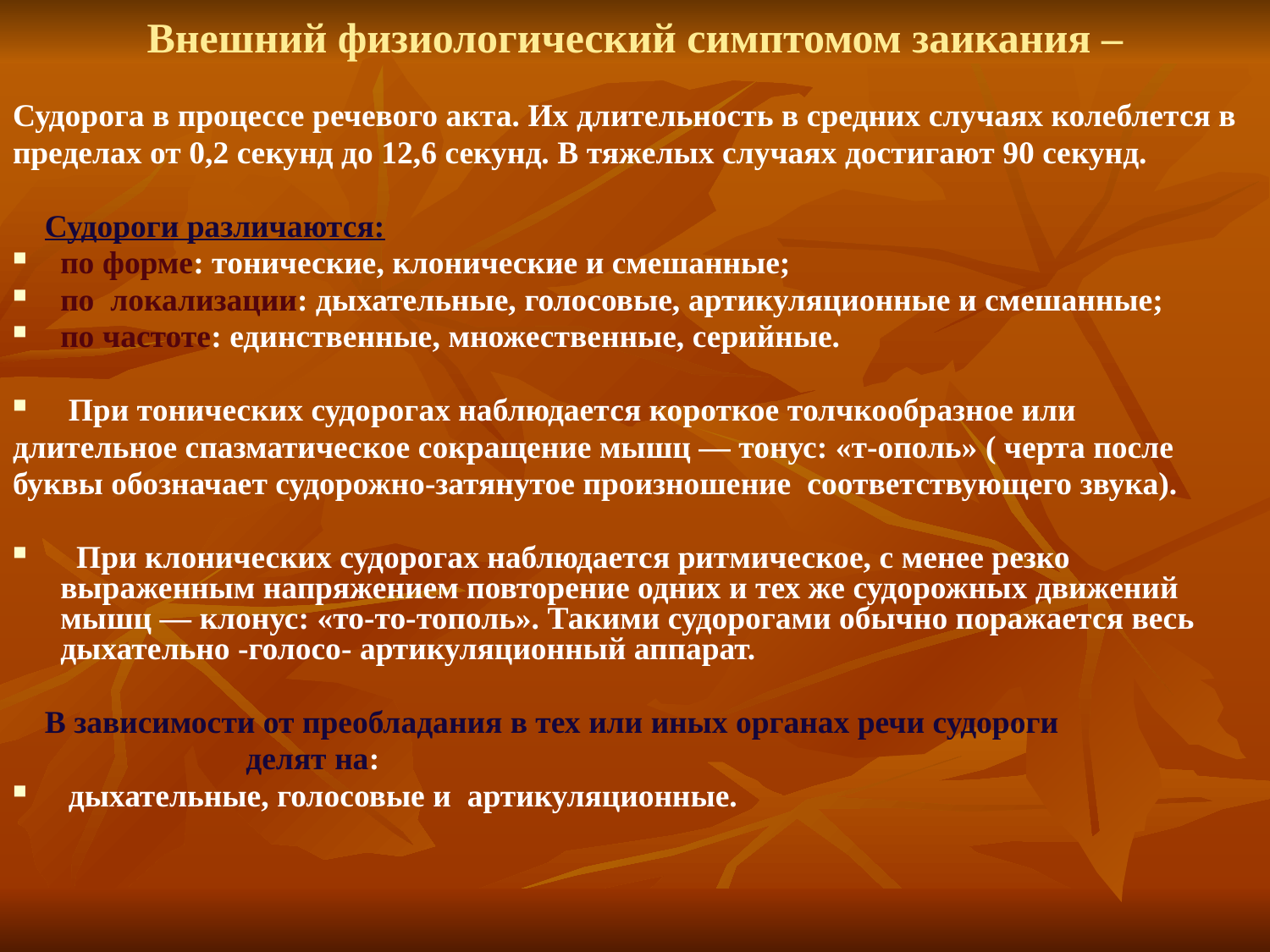

# Внешний физиологический симптомом заикания –
Судорога в процессе речевого акта. Их длительность в средних случаях колеблется в
пределах от 0,2 секунд до 12,6 секунд. В тяжелых случаях достигают 90 секунд.

    Судороги различаются:
по форме: тонические, клонические и смешанные;
по  локализации: дыхательные, голосовые, артикуляционные и смешанные;
по частоте: единственные, множественные, серийные.

 При тонических судорогах наблюдается короткое толчкообразное или
длительное спазматическое сокращение мышц — тонус: «т-ополь» ( черта после
буквы обозначает судорожно-затянутое произношение  соответствующего звука).

  При клонических судорогах наблюдается ритмическое, с менее резко выраженным напряжением повторение одних и тех же судорожных движений мышц — клонус: «то-то-тополь». Такими судорогами обычно поражается весь дыхательно -голосо- артикуляционный аппарат.

    В зависимости от преобладания в тех или иных органах речи судороги
                             делят на:
 дыхательные, голосовые и  артикуляционные.